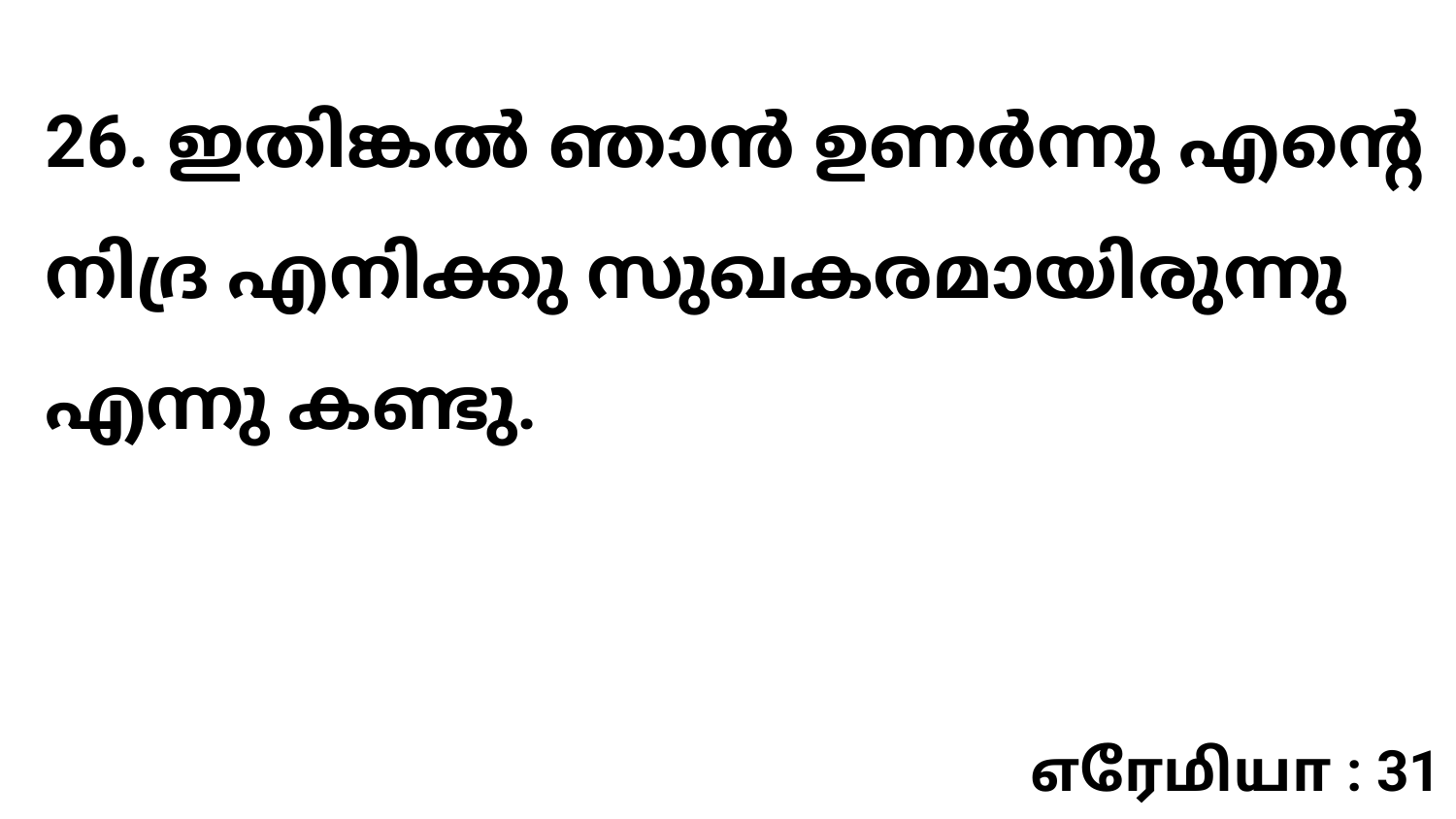

26. ഇതിങ്കൽ ഞാൻ ഉണർന്നു എന്റെ നിദ്ര എനിക്കു സുഖകരമായിരുന്നു എന്നു കണ്ടു.
எரேமியா : 31